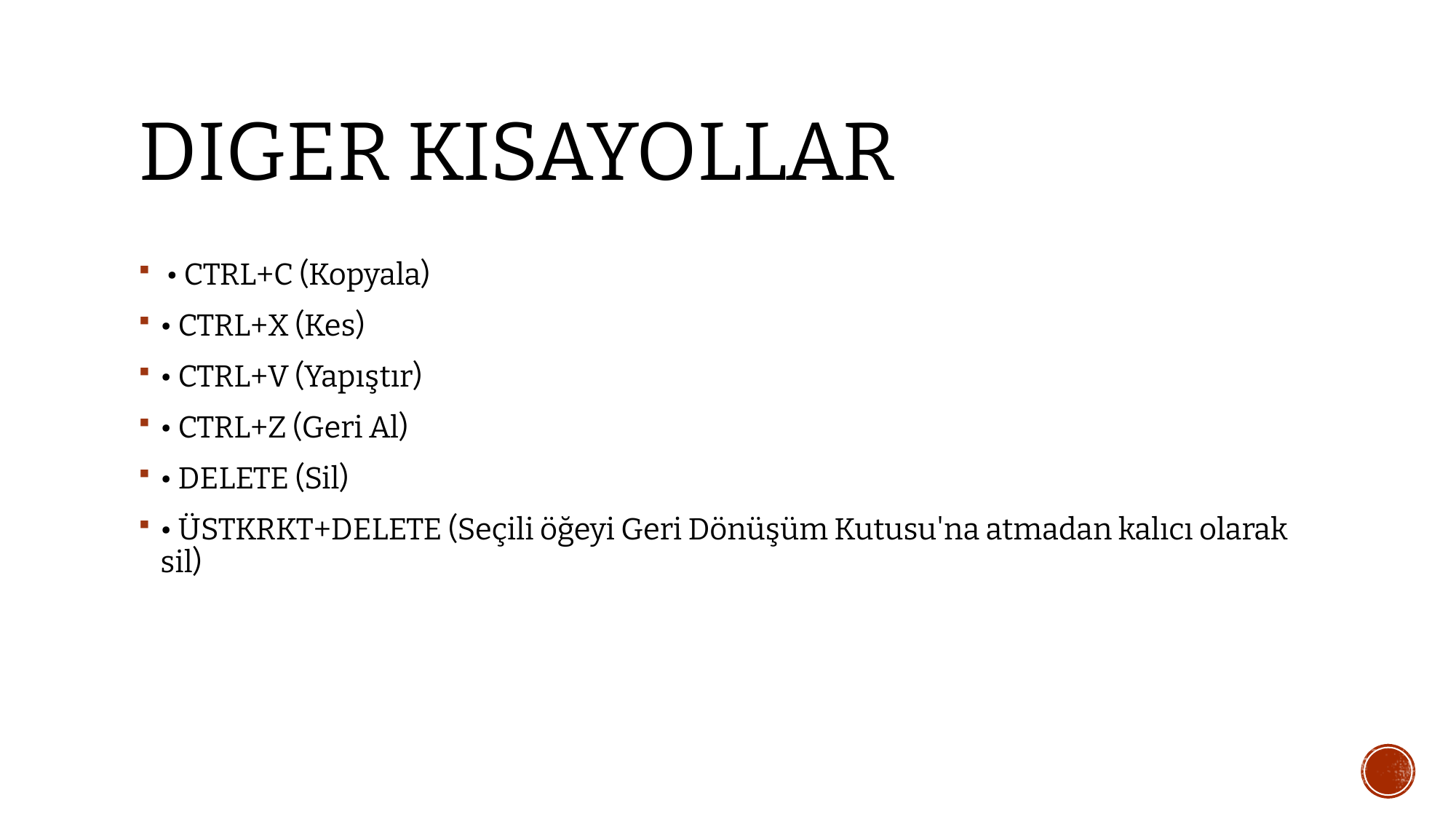

# Dıger Kısayollar
 • CTRL+C (Kopyala)
• CTRL+X (Kes)
• CTRL+V (Yapıştır)
• CTRL+Z (Geri Al)
• DELETE (Sil)
• ÜSTKRKT+DELETE (Seçili öğeyi Geri Dönüşüm Kutusu'na atmadan kalıcı olarak sil)